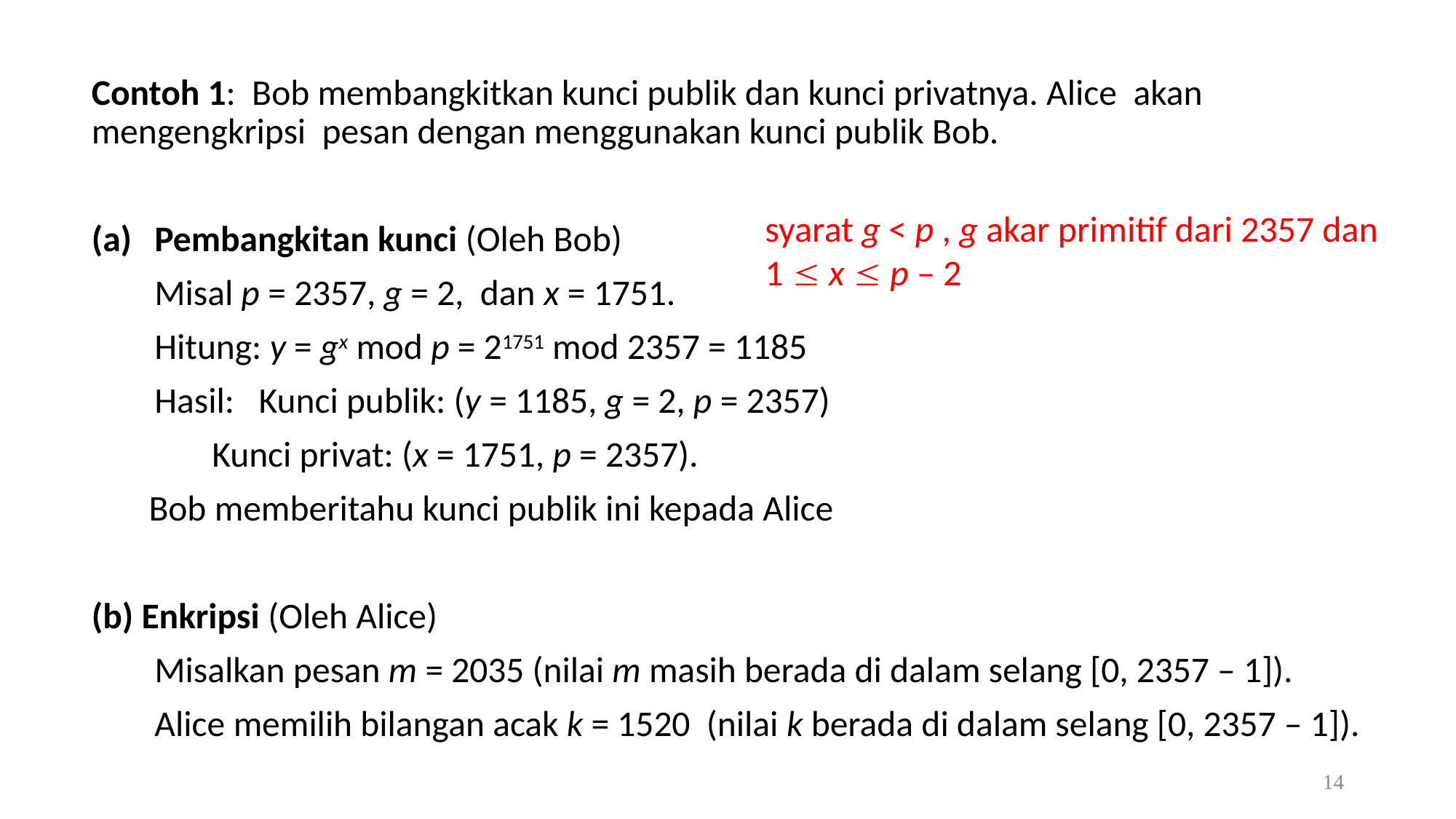

Contoh 1:  Bob membangkitkan kunci publik dan kunci privatnya. Alice  akan mengengkripsi  pesan dengan menggunakan kunci publik Bob.

Pembangkitan kunci (Oleh Bob)
	Misal p = 2357, g = 2,  dan x = 1751.
	Hitung: y = gx mod p = 21751 mod 2357 = 1185
	Hasil:   Kunci publik: (y = 1185, g = 2, p = 2357)
		       Kunci privat: (x = 1751, p = 2357).
       Bob memberitahu kunci publik ini kepada Alice

(b) Enkripsi (Oleh Alice)
	Misalkan pesan m = 2035 (nilai m masih berada di dalam selang [0, 2357 – 1]).
 	Alice memilih bilangan acak k = 1520  (nilai k berada di dalam selang [0, 2357 – 1]).
syarat g < p , g akar primitif dari 2357 dan
1 ≤ x ≤ p – 2
14